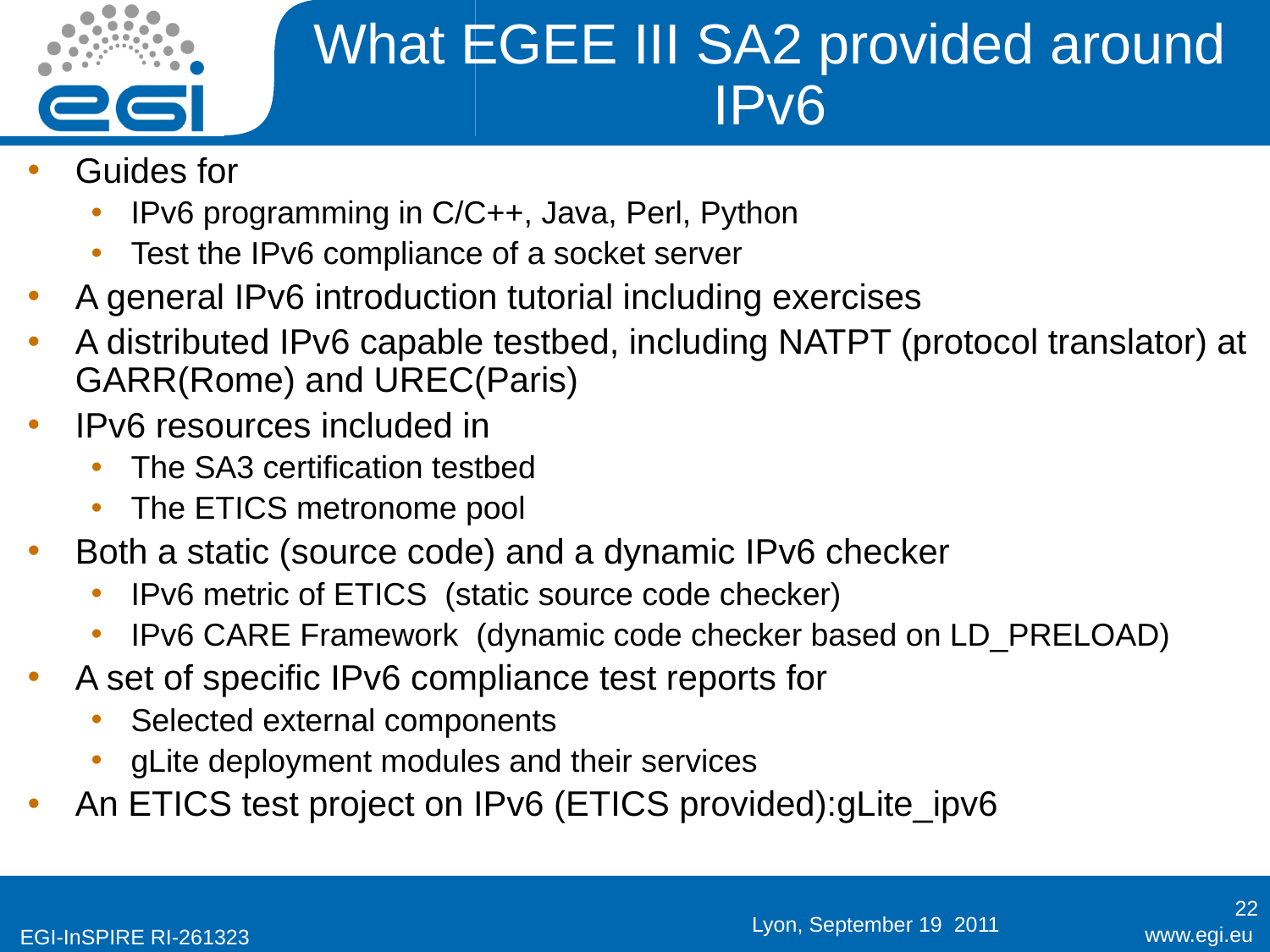

# What EGEE III SA2 provided around IPv6
Guides for
IPv6 programming in C/C++, Java, Perl, Python
Test the IPv6 compliance of a socket server
A general IPv6 introduction tutorial including exercises
A distributed IPv6 capable testbed, including NATPT (protocol translator) at GARR(Rome) and UREC(Paris)
IPv6 resources included in
The SA3 certification testbed
The ETICS metronome pool
Both a static (source code) and a dynamic IPv6 checker
IPv6 metric of ETICS  (static source code checker)
IPv6 CARE Framework  (dynamic code checker based on LD_PRELOAD)
A set of specific IPv6 compliance test reports for
Selected external components
gLite deployment modules and their services
An ETICS test project on IPv6 (ETICS provided):gLite_ipv6

22
Lyon, September 19  2011